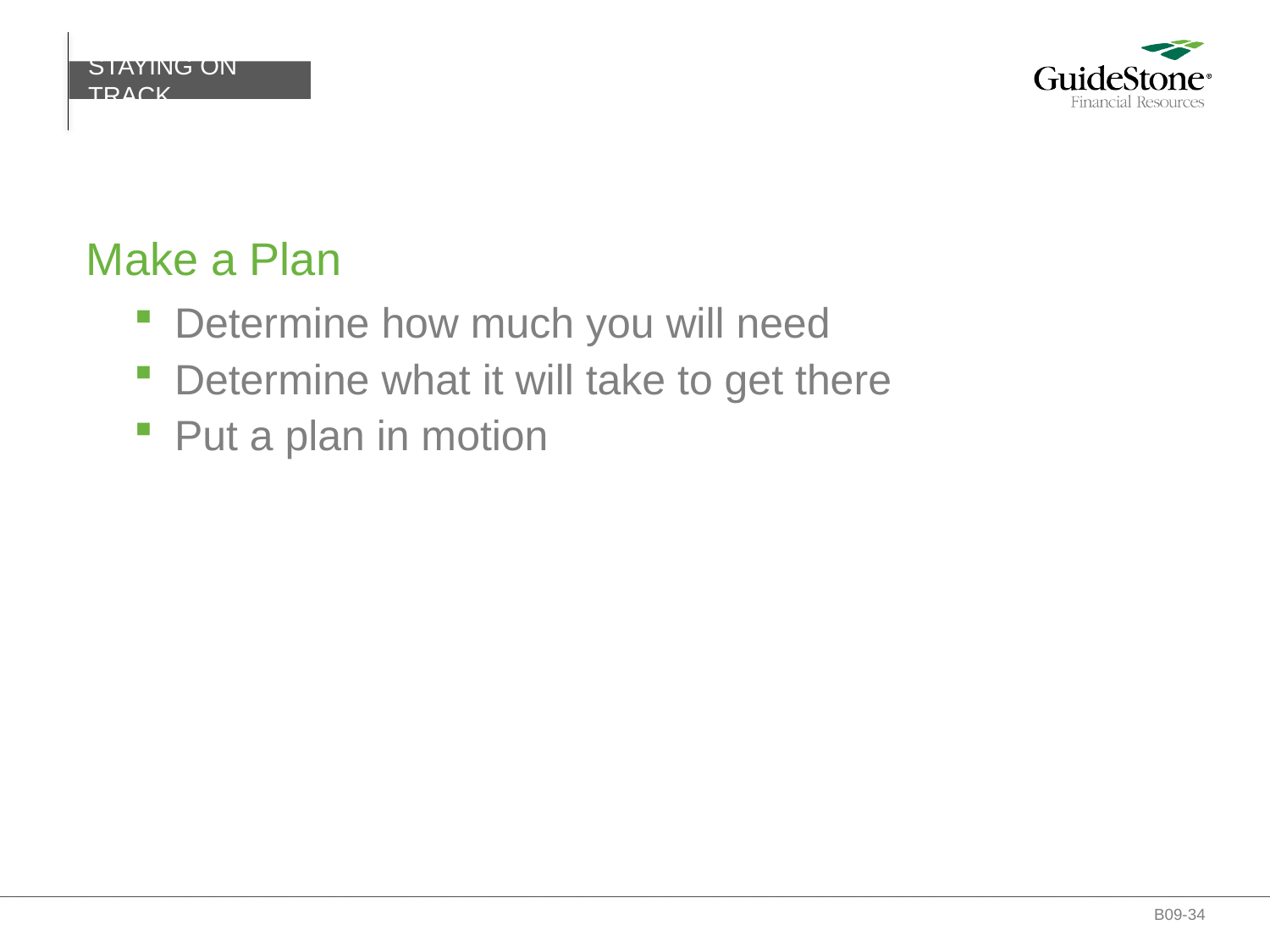

STAYING ON TRACK
# Make a Plan
Determine how much you will need
Determine what it will take to get there
Put a plan in motion
B09-34